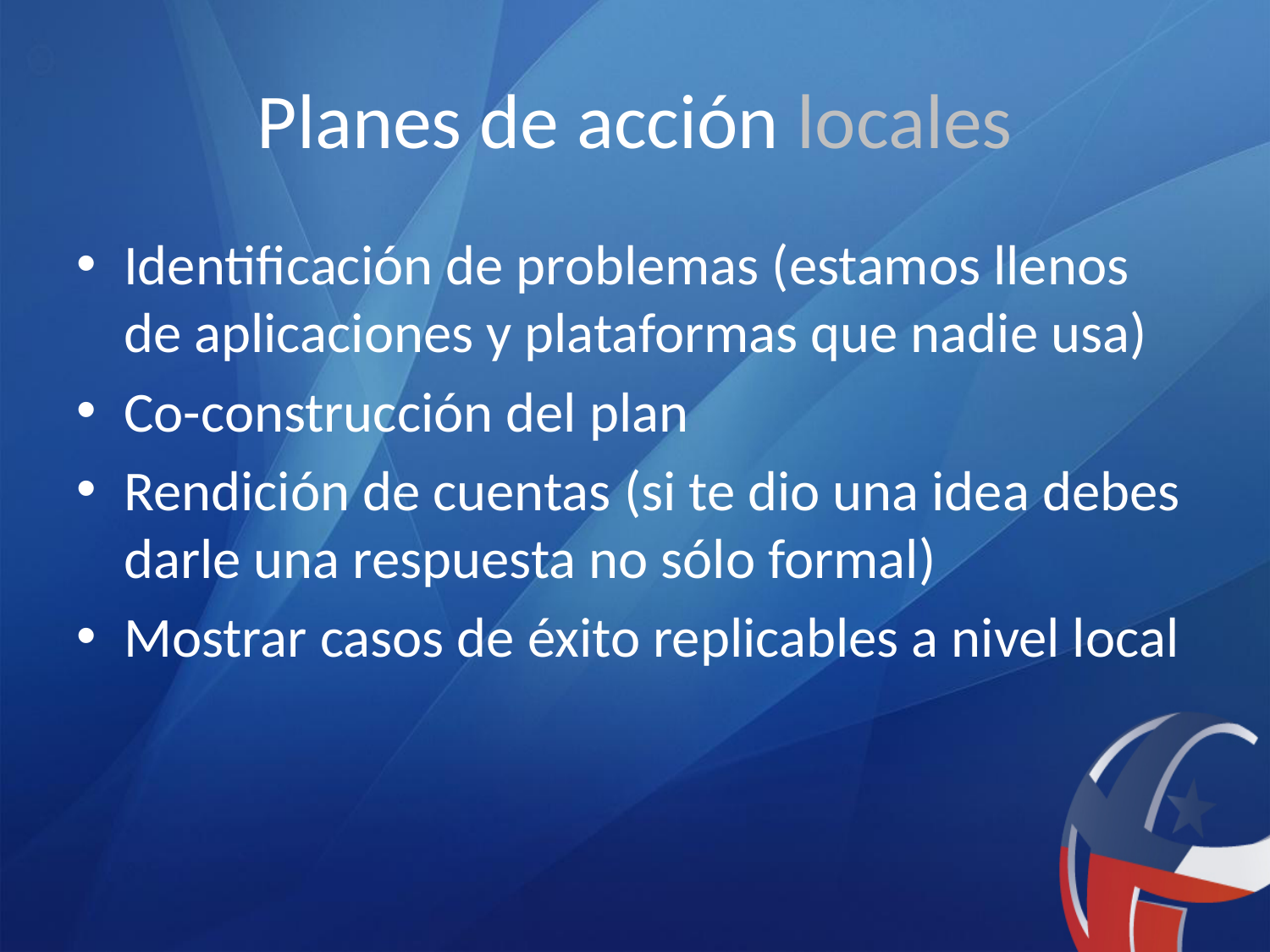

# Planes de acción locales
Identificación de problemas (estamos llenos de aplicaciones y plataformas que nadie usa)
Co-construcción del plan
Rendición de cuentas (si te dio una idea debes darle una respuesta no sólo formal)
Mostrar casos de éxito replicables a nivel local